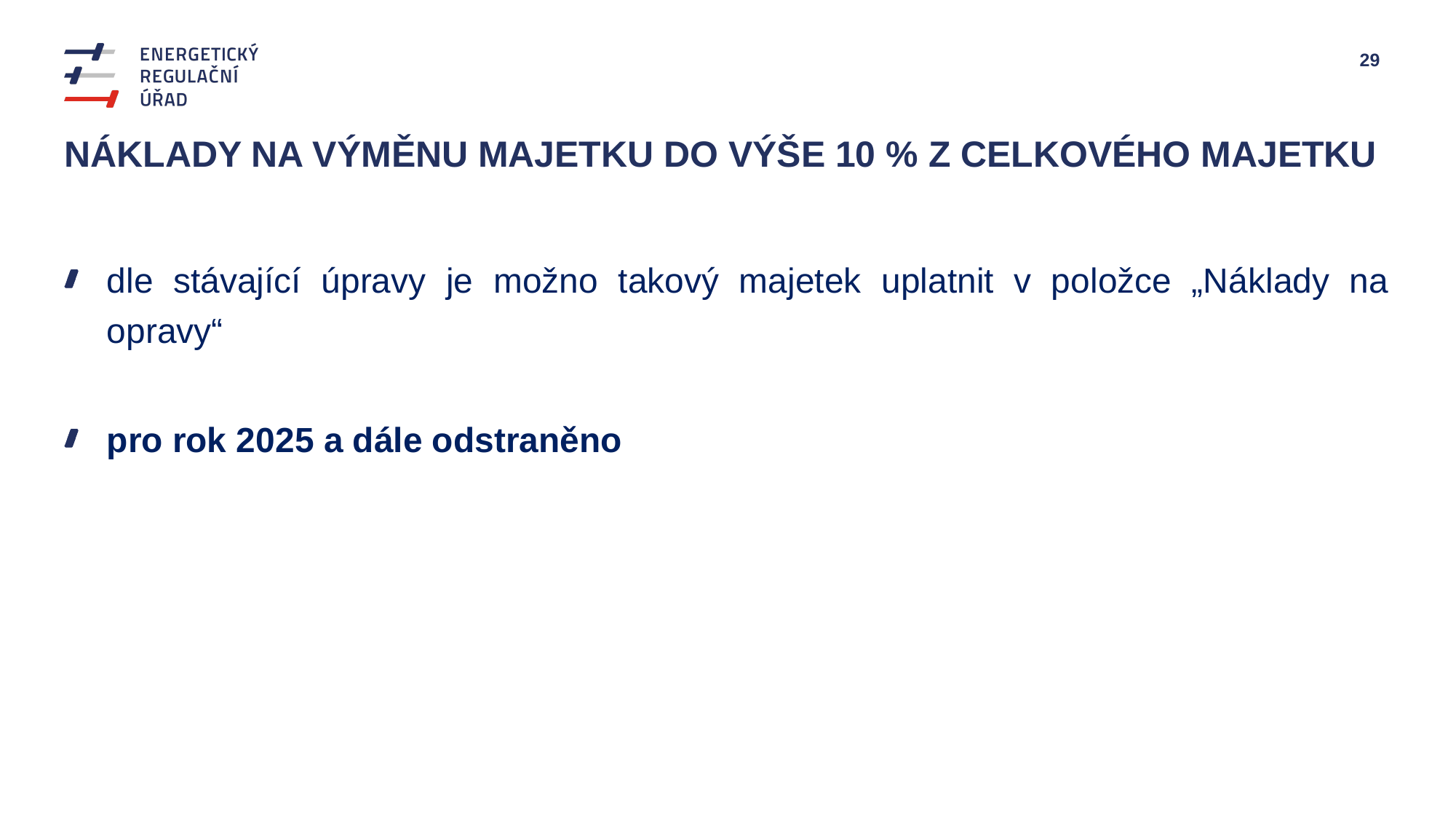

# náklady na výměnu majetku do výše 10 % z celkového majetku

dle stávající úpravy je možno takový majetek uplatnit v položce „Náklady na opravy“

pro rok 2025 a dále odstraněno